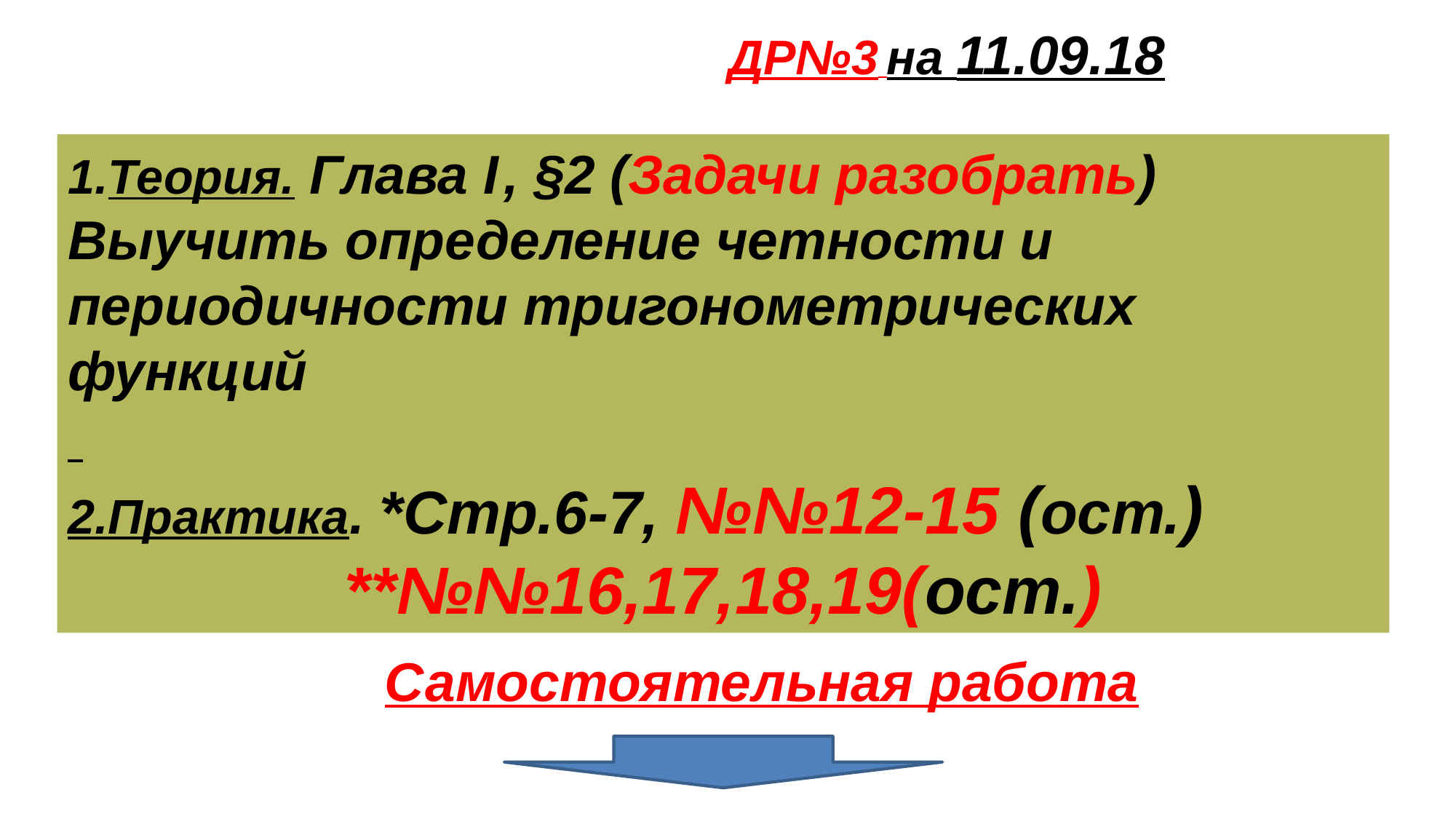

ДР№3 на 11.09.18
1.Теория. Глава I, §2 (Задачи разобрать)
Выучить определение четности и периодичности тригонометрических функций

2.Практика. *Стр.6-7, №№12-15 (ост.)
**№№16,17,18,19(ост.)

Самостоятельная работа